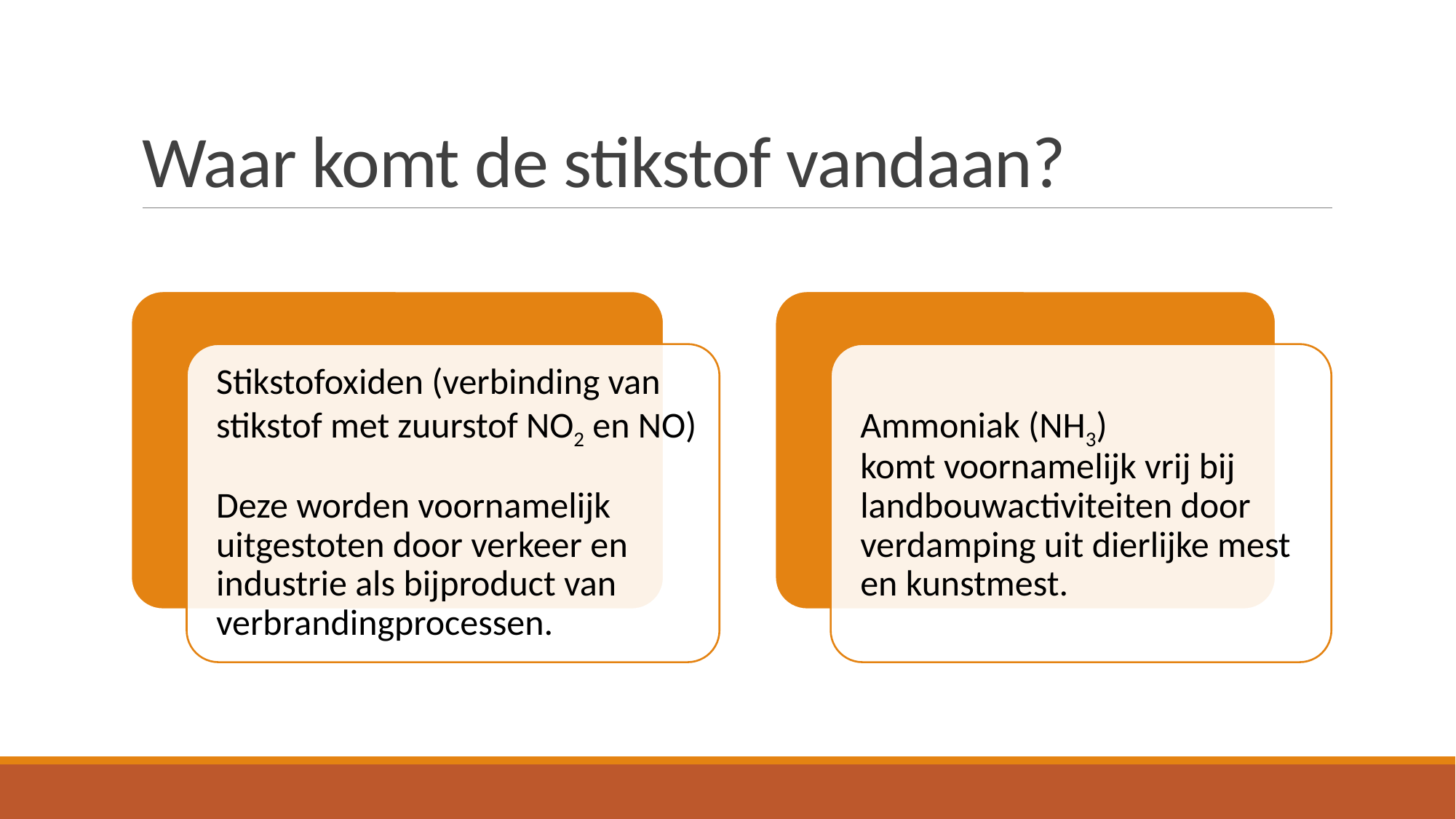

# Waar komt de stikstof vandaan?
Stikstofoxiden (verbinding van stikstof met zuurstof NO2 en NO)
Deze worden voornamelijk uitgestoten door verkeer en industrie als bijproduct van verbrandingprocessen.
Ammoniak (NH3)
komt voornamelijk vrij bij landbouwactiviteiten door verdamping uit dierlijke mest en kunstmest.